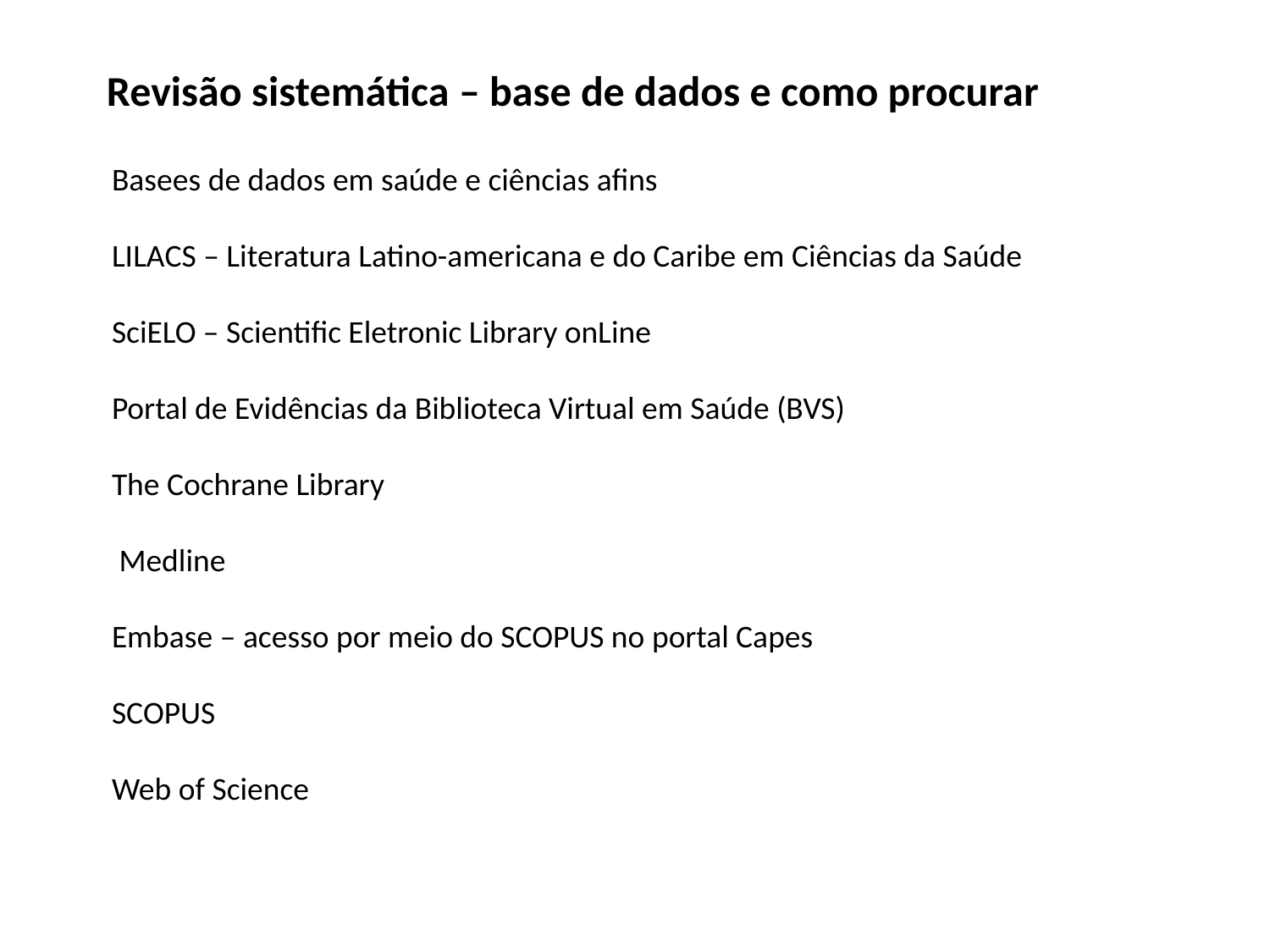

Revisão sistemática – base de dados e como procurar
Basees de dados em saúde e ciências afins

LILACS – Literatura Latino-americana e do Caribe em Ciências da Saúde

SciELO – Scientific Eletronic Library onLine

Portal de Evidências da Biblioteca Virtual em Saúde (BVS)

The Cochrane Library

 Medline

Embase – acesso por meio do SCOPUS no portal Capes

SCOPUS

Web of Science